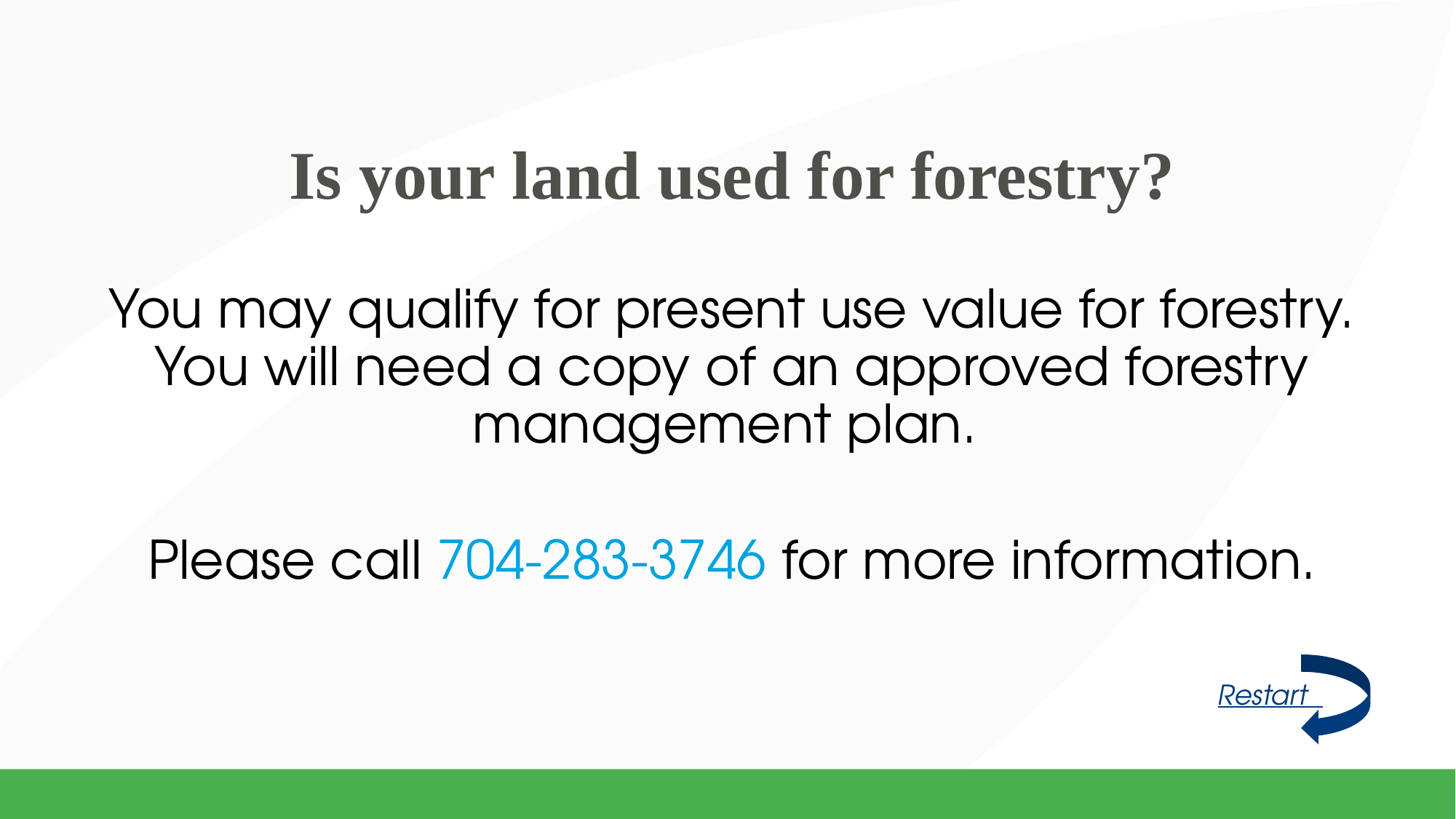

# Is your land used for forestry?
You may qualify for present use value for forestry. You will need a copy of an approved forestry management plan.
Please call 704-283-3746 for more information.

Restart